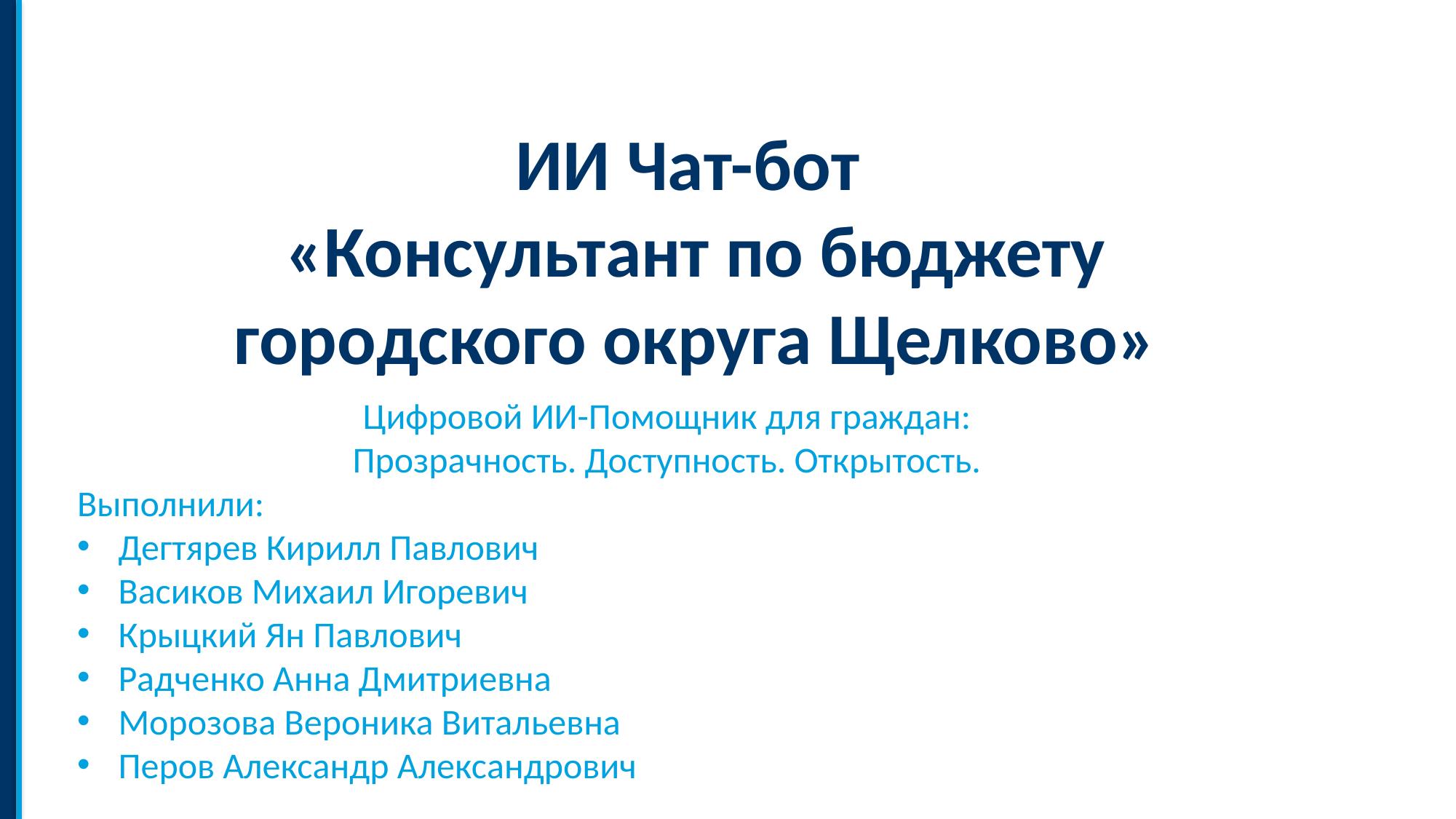

ИИ Чат-бот
«Консультант по бюджету
городского округа Щелково»
Цифровой ИИ-Помощник для граждан:
Прозрачность. Доступность. Открытость.
Выполнили:
Дегтярев Кирилл Павлович
Васиков Михаил Игоревич
Крыцкий Ян Павлович
Радченко Анна Дмитриевна
Морозова Вероника Витальевна
Перов Александр Александрович